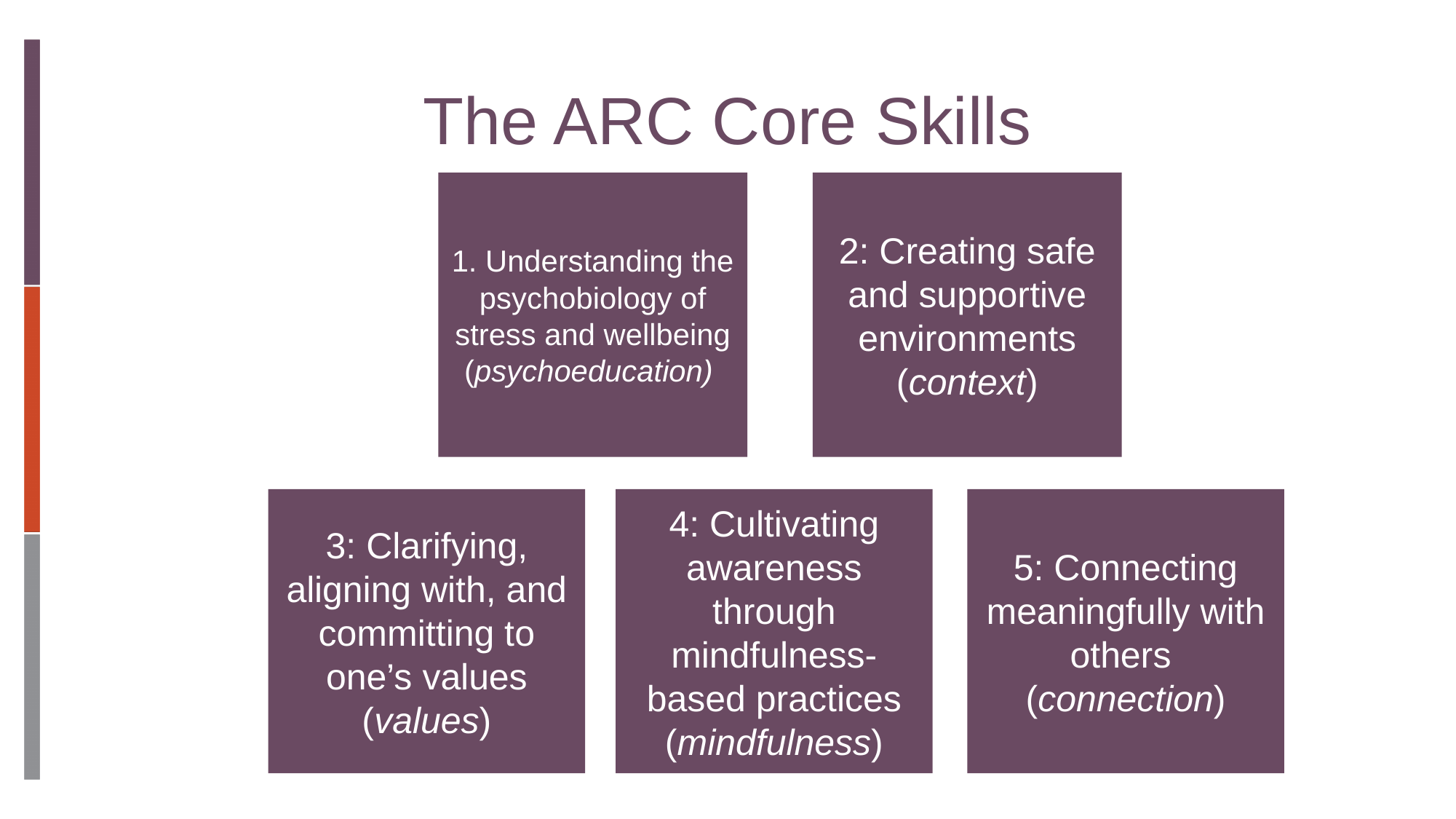

# The ARC Core Skills
1. Understanding the psychobiology of stress and wellbeing (psychoeducation)
2: Creating safe and supportive environments (context)
5: Connecting meaningfully with others
(connection)
3: Clarifying, aligning with, and committing to one’s values
(values)
4: Cultivating awareness through mindfulness-based practices (mindfulness)